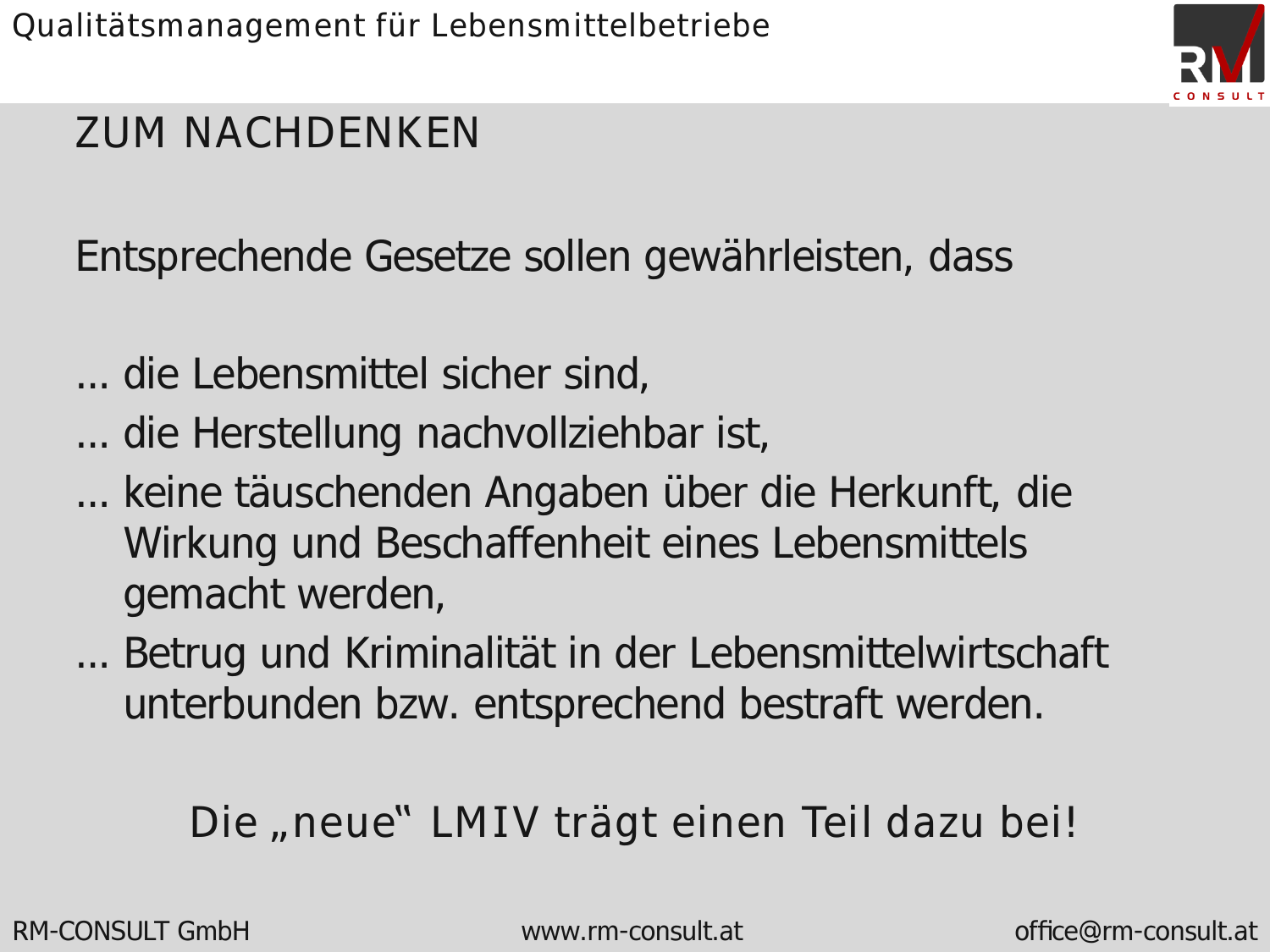

# ZUM NACHDENKEN
Entsprechende Gesetze sollen gewährleisten, dass

… die Lebensmittel sicher sind,
… die Herstellung nachvollziehbar ist,
… keine täuschenden Angaben über die Herkunft, die Wirkung und Beschaffenheit eines Lebensmittels gemacht werden,
… Betrug und Kriminalität in der Lebensmittelwirtschaft unterbunden bzw. entsprechend bestraft werden.

Die „neue“ LMIV trägt einen Teil dazu bei!